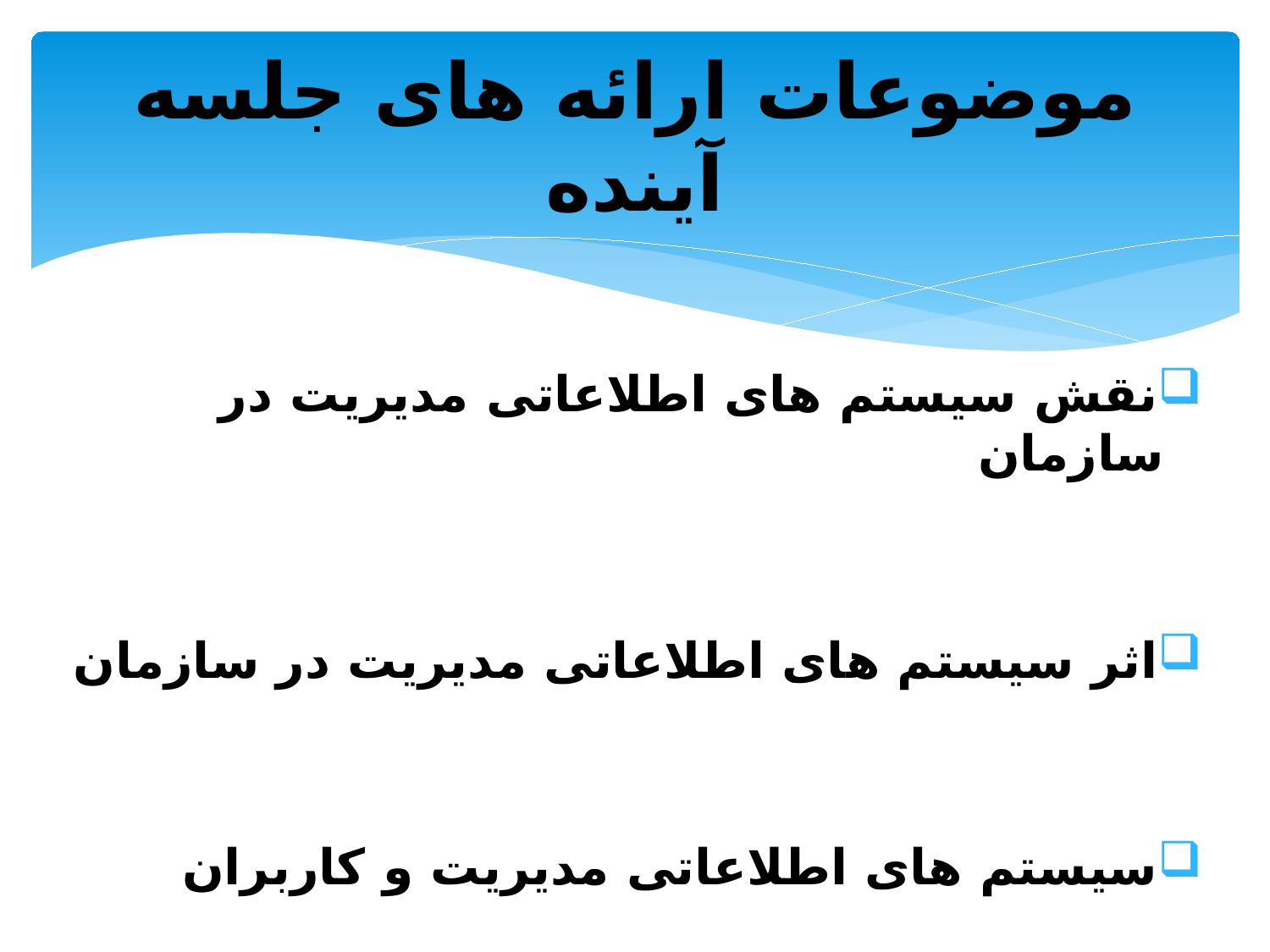

# موضوعات ارائه های جلسه آینده
نقش سیستم های اطلاعاتی مدیریت در سازمان

اثر سیستم های اطلاعاتی مدیریت در سازمان

سیستم های اطلاعاتی مدیریت و کاربران